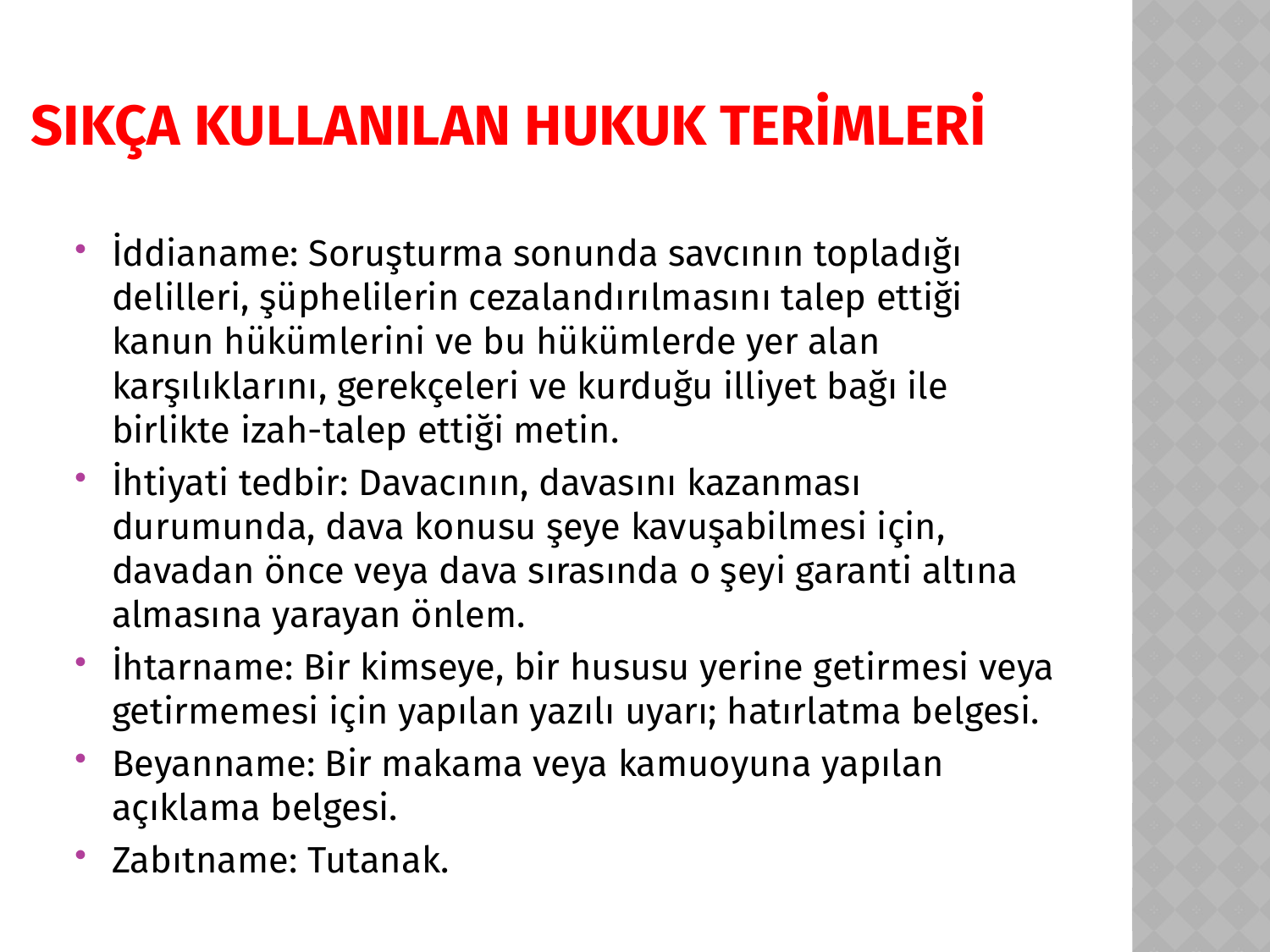

# SIKÇA KULLANILAN HUKUK TERİMLERİ
İddianame: Soruşturma sonunda savcının topladığı delilleri, şüphelilerin cezalandırılmasını talep ettiği kanun hükümlerini ve bu hükümlerde yer alan karşılıklarını, gerekçeleri ve kurduğu illiyet bağı ile birlikte izah-talep ettiği metin.
İhtiyati tedbir: Davacının, davasını kazanması durumunda, dava konusu şeye kavuşabilmesi için, davadan önce veya dava sırasında o şeyi garanti altına almasına yarayan önlem.
İhtarname: Bir kimseye, bir hususu yerine getirmesi veya getirmemesi için yapılan yazılı uyarı; hatırlatma belgesi.
Beyanname: Bir makama veya kamuoyuna yapılan açıklama belgesi.
Zabıtname: Tutanak.